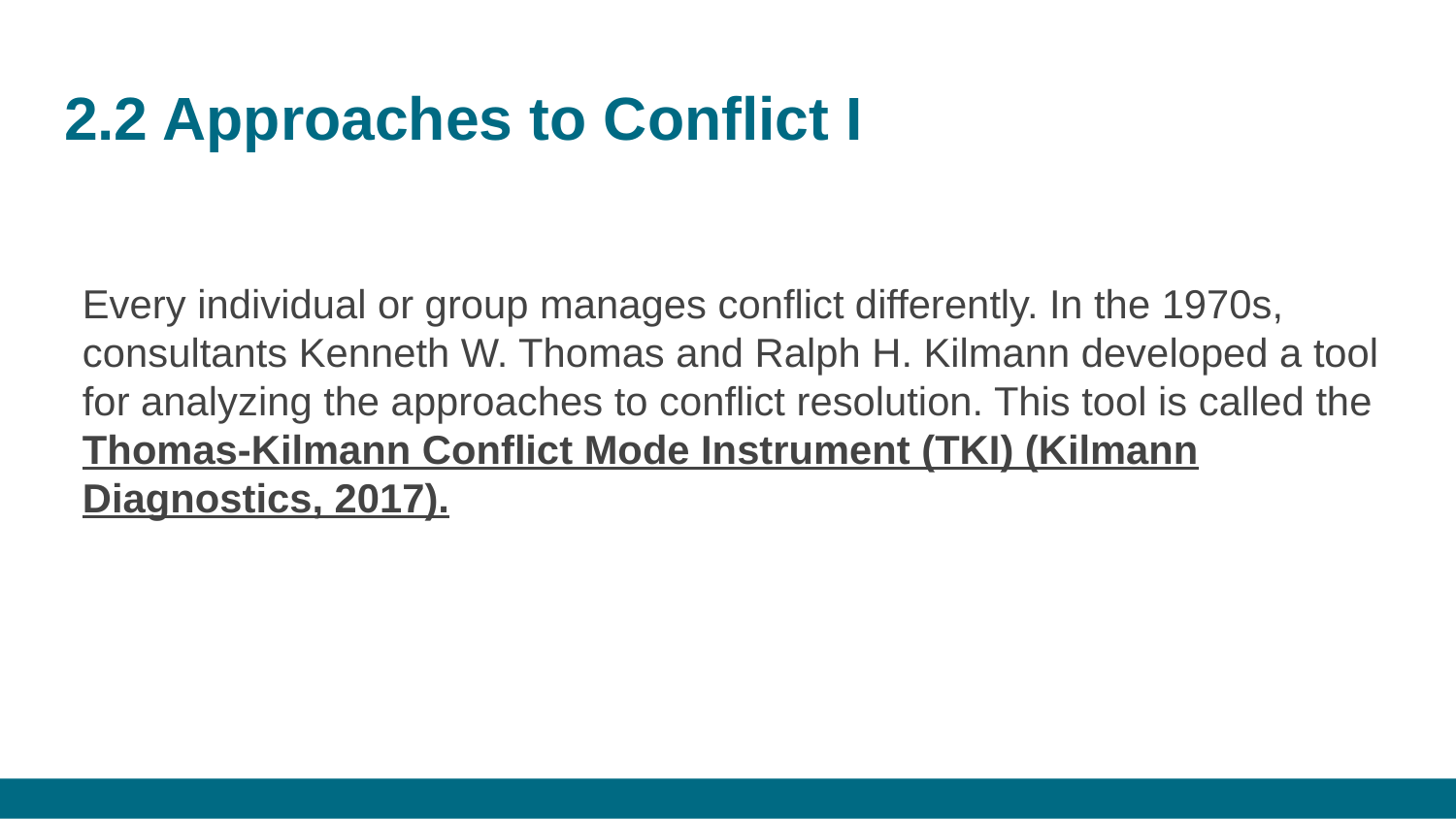

# 2.2 Approaches to Conflict I
Every individual or group manages conflict differently. In the 1970s, consultants Kenneth W. Thomas and Ralph H. Kilmann developed a tool for analyzing the approaches to conflict resolution. This tool is called the Thomas-Kilmann Conflict Mode Instrument (TKI) (Kilmann Diagnostics, 2017).